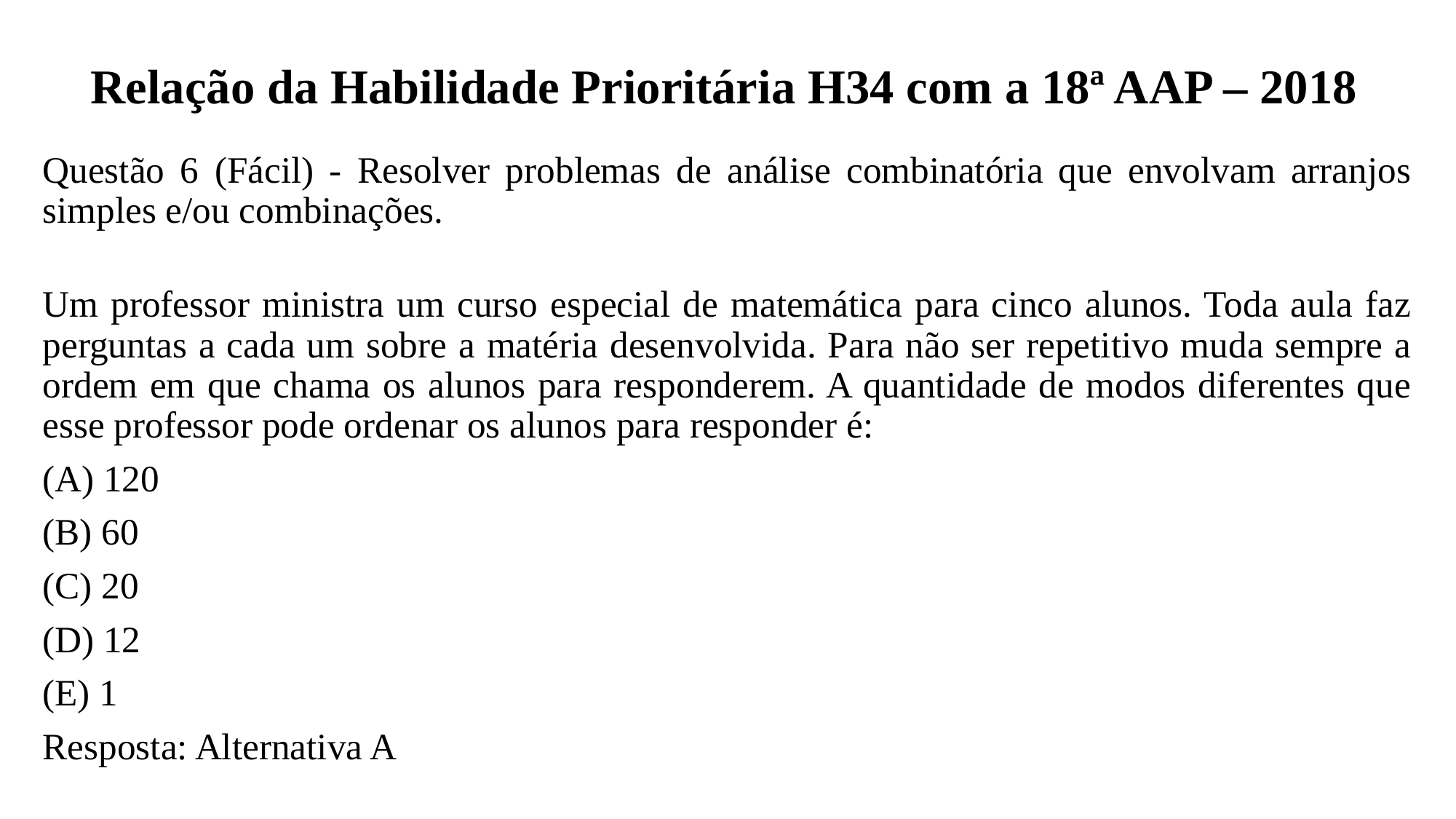

# Relação da Habilidade Prioritária H34 com a 18ª AAP – 2018
Questão 6 (Fácil) - Resolver problemas de análise combinatória que envolvam arranjos simples e/ou combinações.

Um professor ministra um curso especial de matemática para cinco alunos. Toda aula faz perguntas a cada um sobre a matéria desenvolvida. Para não ser repetitivo muda sempre a ordem em que chama os alunos para responderem. A quantidade de modos diferentes que esse professor pode ordenar os alunos para responder é:
(A) 120
(B) 60
(C) 20
(D) 12
(E) 1
Resposta: Alternativa A